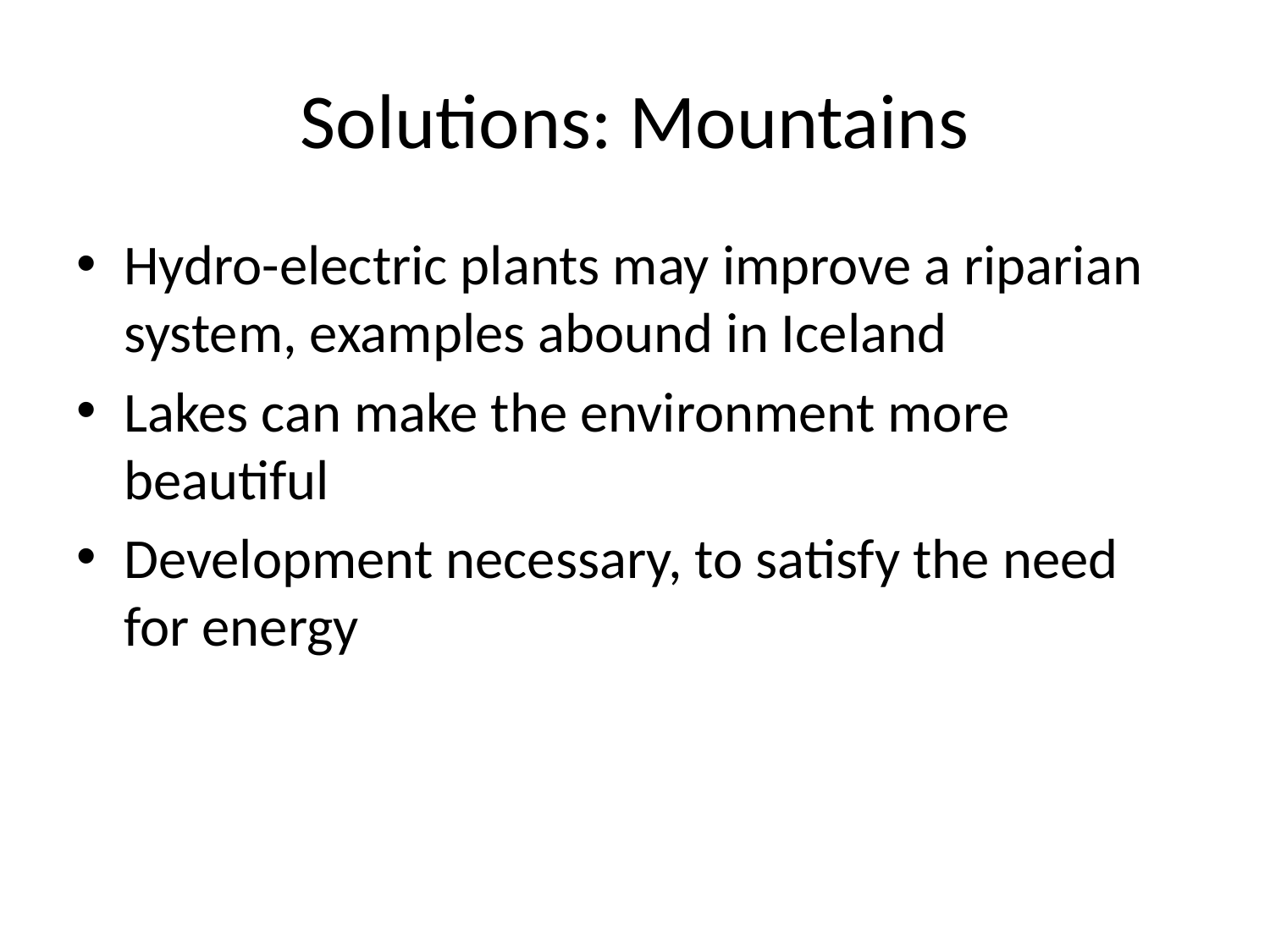

# Solutions: Mountains
Hydro-electric plants may improve a riparian system, examples abound in Iceland
Lakes can make the environment more beautiful
Development necessary, to satisfy the need for energy